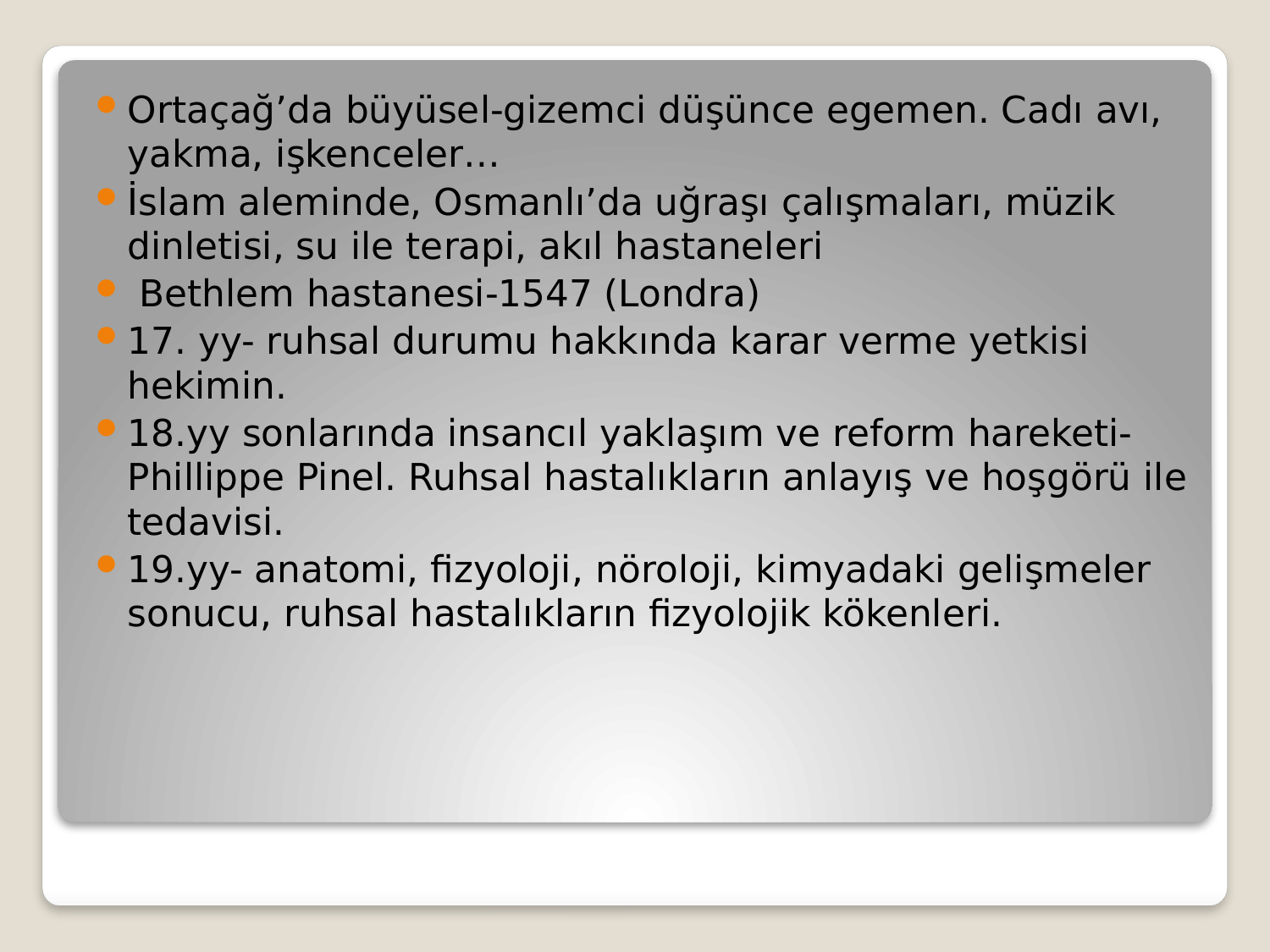

Ortaçağ’da büyüsel-gizemci düşünce egemen. Cadı avı, yakma, işkenceler…
İslam aleminde, Osmanlı’da uğraşı çalışmaları, müzik dinletisi, su ile terapi, akıl hastaneleri
 Bethlem hastanesi-1547 (Londra)
17. yy- ruhsal durumu hakkında karar verme yetkisi hekimin.
18.yy sonlarında insancıl yaklaşım ve reform hareketi- Phillippe Pinel. Ruhsal hastalıkların anlayış ve hoşgörü ile tedavisi.
19.yy- anatomi, fizyoloji, nöroloji, kimyadaki gelişmeler sonucu, ruhsal hastalıkların fizyolojik kökenleri.

#